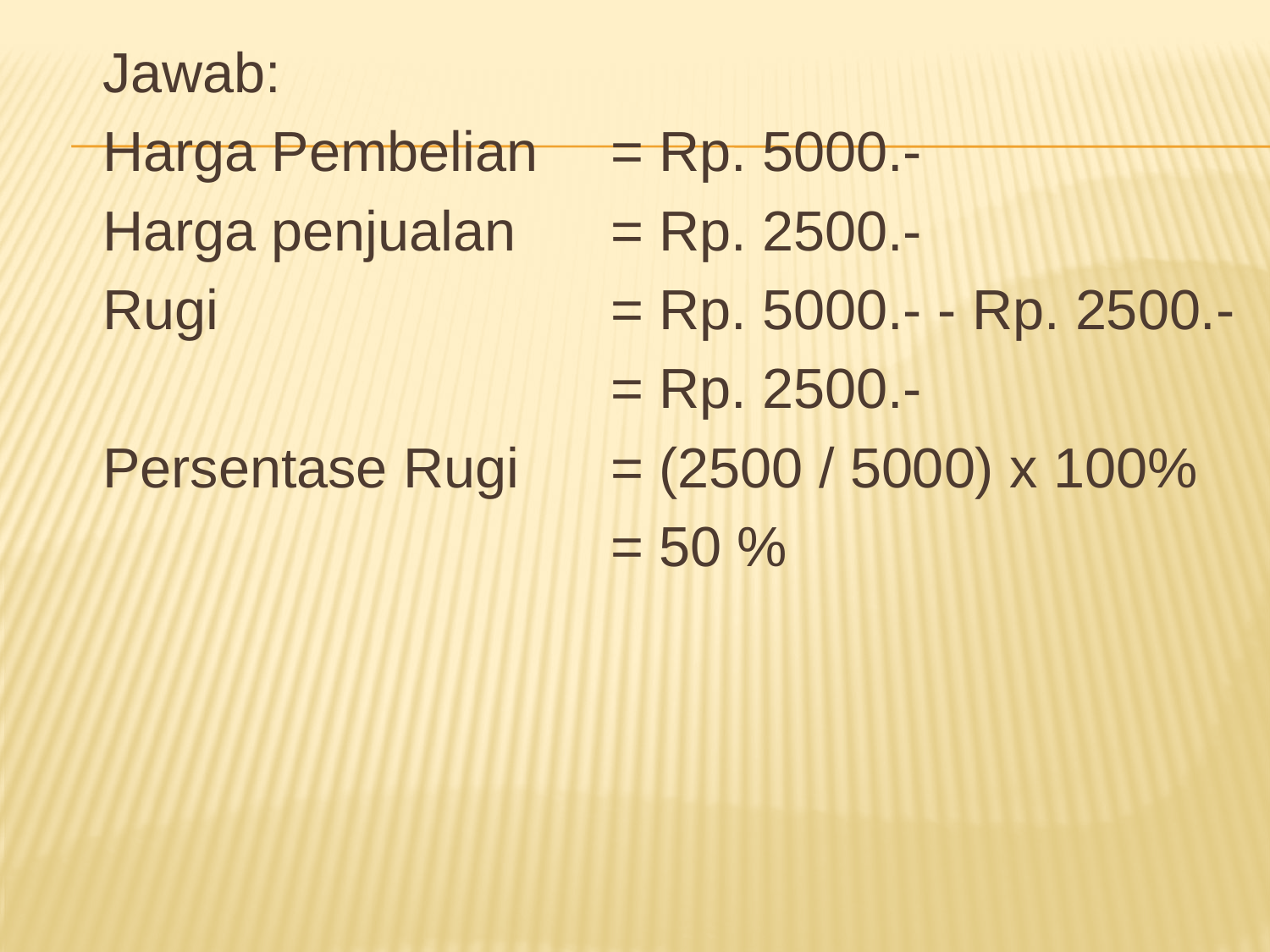

Jawab:
	Harga Pembelian 	= Rp. 5000.-
	Harga penjualan	= Rp. 2500.-
	Rugi 		 	= Rp. 5000.- - Rp. 2500.-
					= Rp. 2500.-
	Persentase Rugi 	= (2500 / 5000) x 100%
					= 50 %